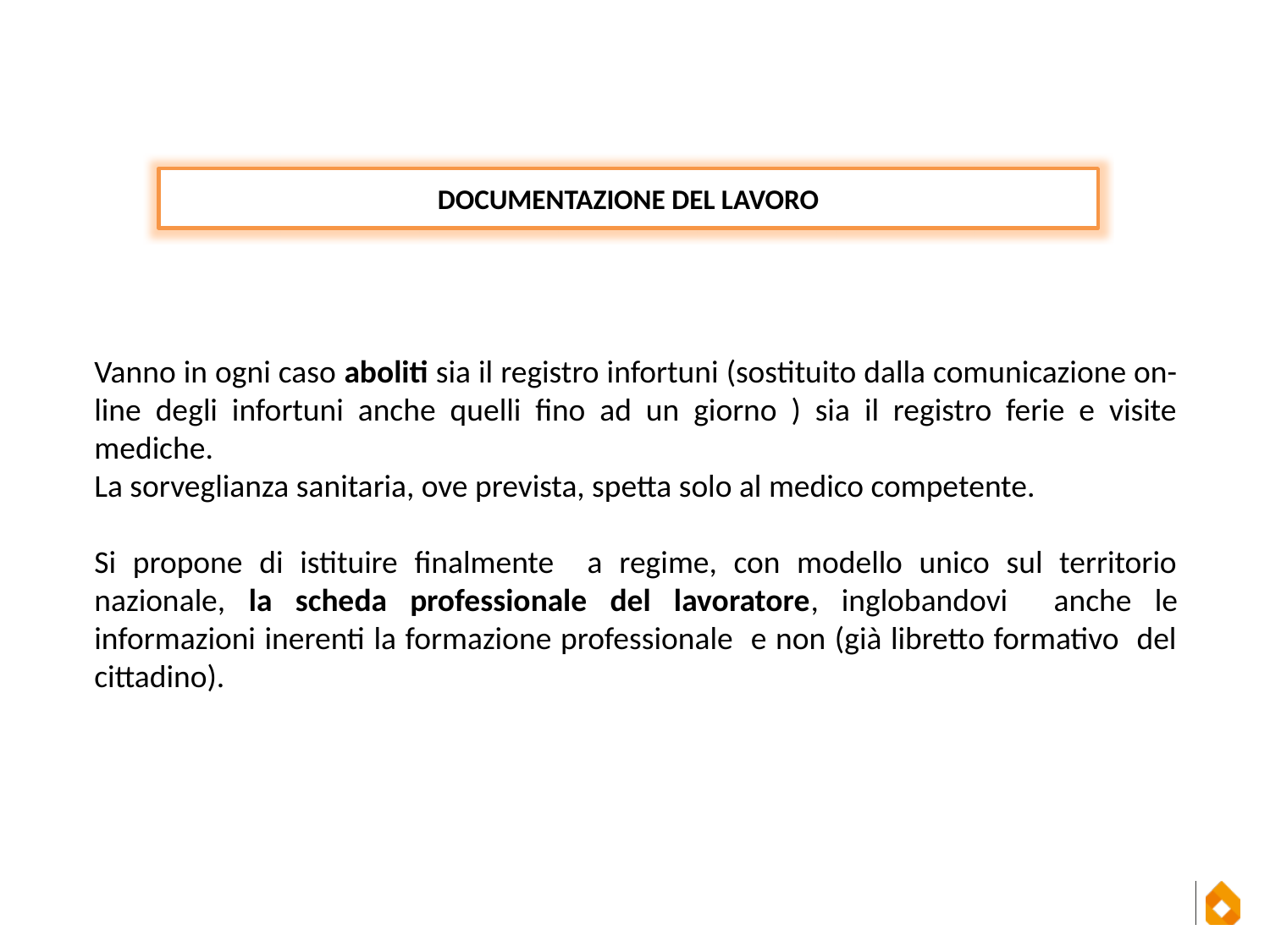

Vanno in ogni caso aboliti sia il registro infortuni (sostituito dalla comunicazione on-line degli infortuni anche quelli fino ad un giorno ) sia il registro ferie e visite mediche.
La sorveglianza sanitaria, ove prevista, spetta solo al medico competente.

Si propone di istituire finalmente  a regime, con modello unico sul territorio nazionale, la scheda professionale del lavoratore, inglobandovi  anche le informazioni inerenti la formazione professionale  e non (già libretto formativo  del cittadino).

DOCUMENTAZIONE DEL LAVORO